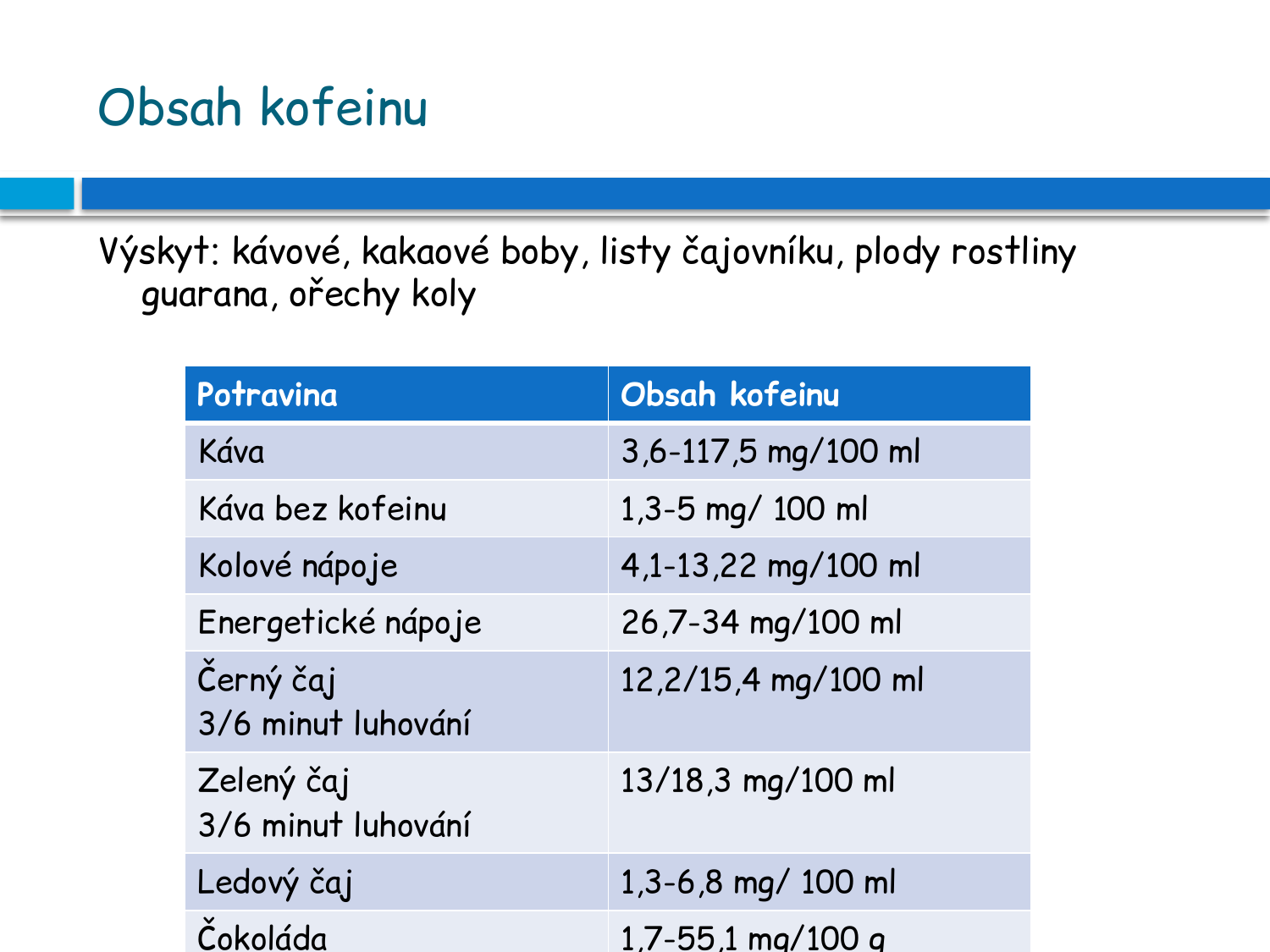

# Obsah kofeinu
Výskyt: kávové, kakaové boby, listy čajovníku, plody rostliny guarana, ořechy koly

| Potravina | Obsah kofeinu |
| --- | --- |
| Káva | 3,6-117,5 mg/100 ml |
| Káva bez kofeinu | 1,3-5 mg/ 100 ml |
| Kolové nápoje | 4,1-13,22 mg/100 ml |
| Energetické nápoje | 26,7-34 mg/100 ml |
| Černý čaj 3/6 minut luhování | 12,2/15,4 mg/100 ml |
| Zelený čaj 3/6 minut luhování | 13/18,3 mg/100 ml |
| Ledový čaj | 1,3-6,8 mg/ 100 ml |
| Čokoláda | 1,7-55,1 mg/100 g |